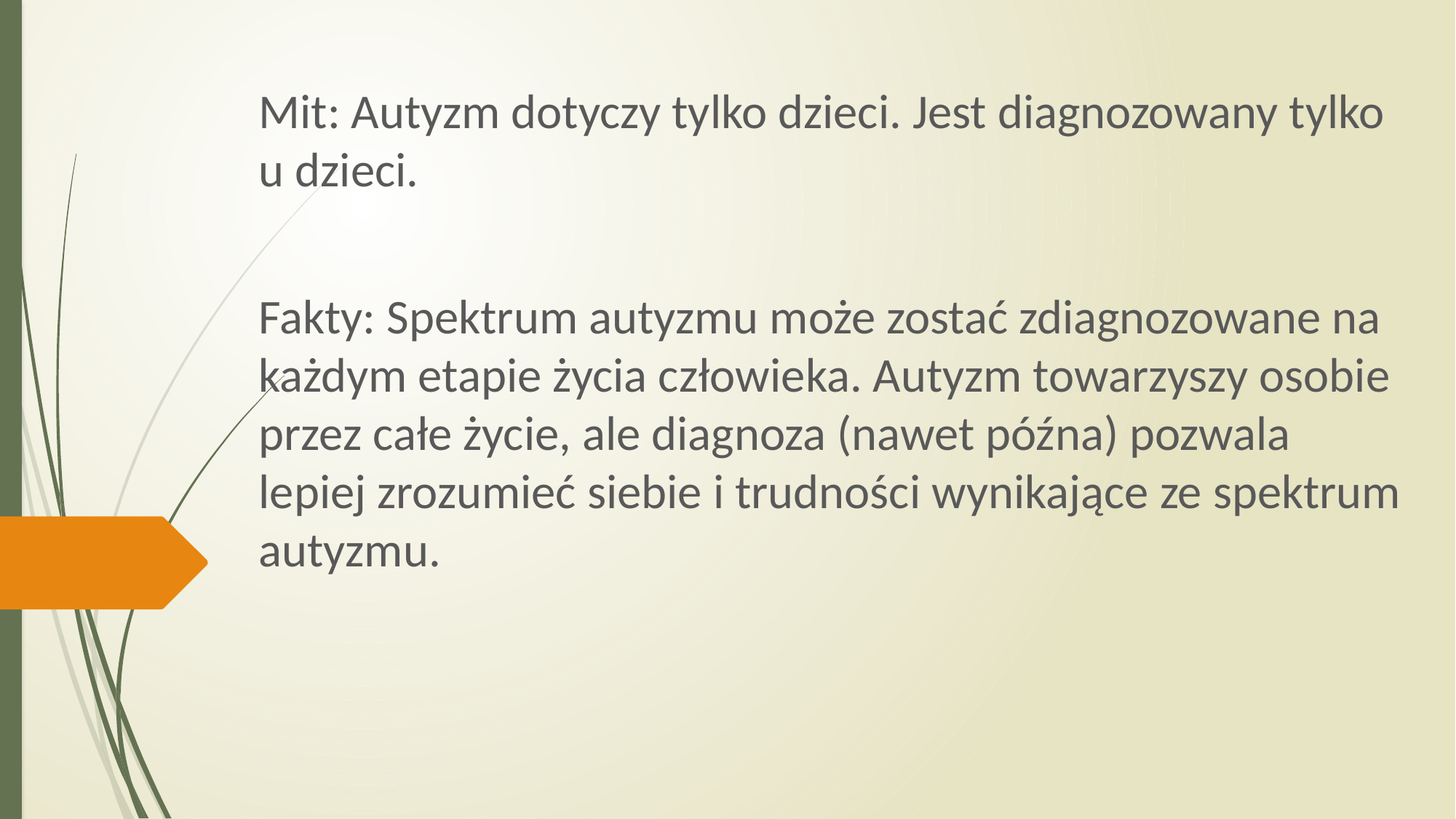

Mit: Autyzm dotyczy tylko dzieci. Jest diagnozowany tylko u dzieci.

Fakty: Spektrum autyzmu może zostać zdiagnozowane na każdym etapie życia człowieka. Autyzm towarzyszy osobie przez całe życie, ale diagnoza (nawet późna) pozwala lepiej zrozumieć siebie i trudności wynikające ze spektrum autyzmu.